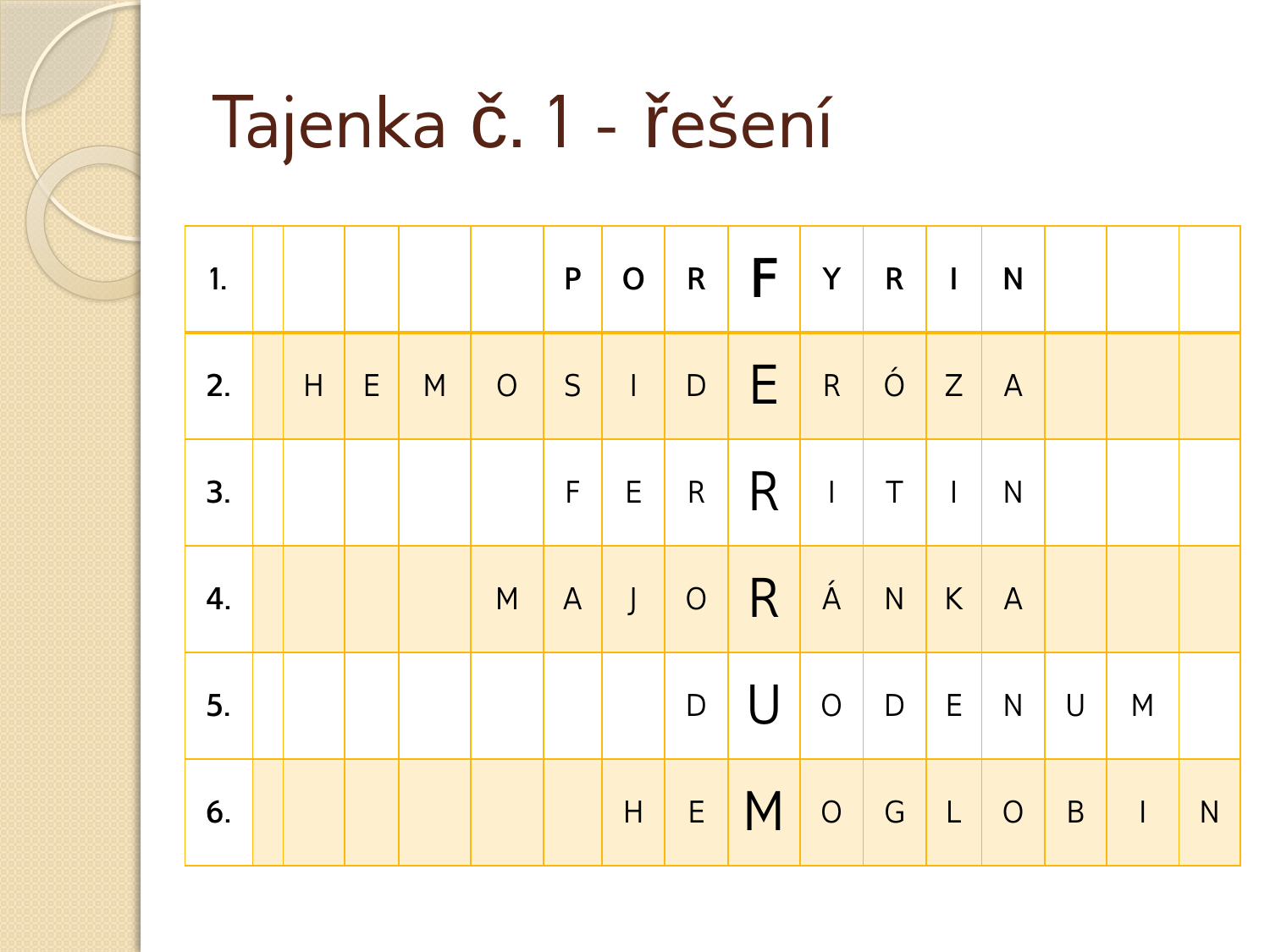

# Tajenka č. 1 - řešení
| 1. |  |  |  |  |  | P | O | R | F | Y | R | I | N |  |  |  |
| --- | --- | --- | --- | --- | --- | --- | --- | --- | --- | --- | --- | --- | --- | --- | --- | --- |
| 2. |  | H | E | M | O | S | I | D | E | R | Ó | Z | A |  |  |  |
| 3. |  |  |  |  |  | F | E | R | R | I | T | I | N |  |  |  |
| 4. |  |  |  |  | M | A | J | O | R | Á | N | K | A |  |  |  |
| 5. |  |  |  |  |  |  |  | D | U | O | D | E | N | U | M |  |
| 6. |  |  |  |  |  |  | H | E | M | O | G | L | O | B | I | N |